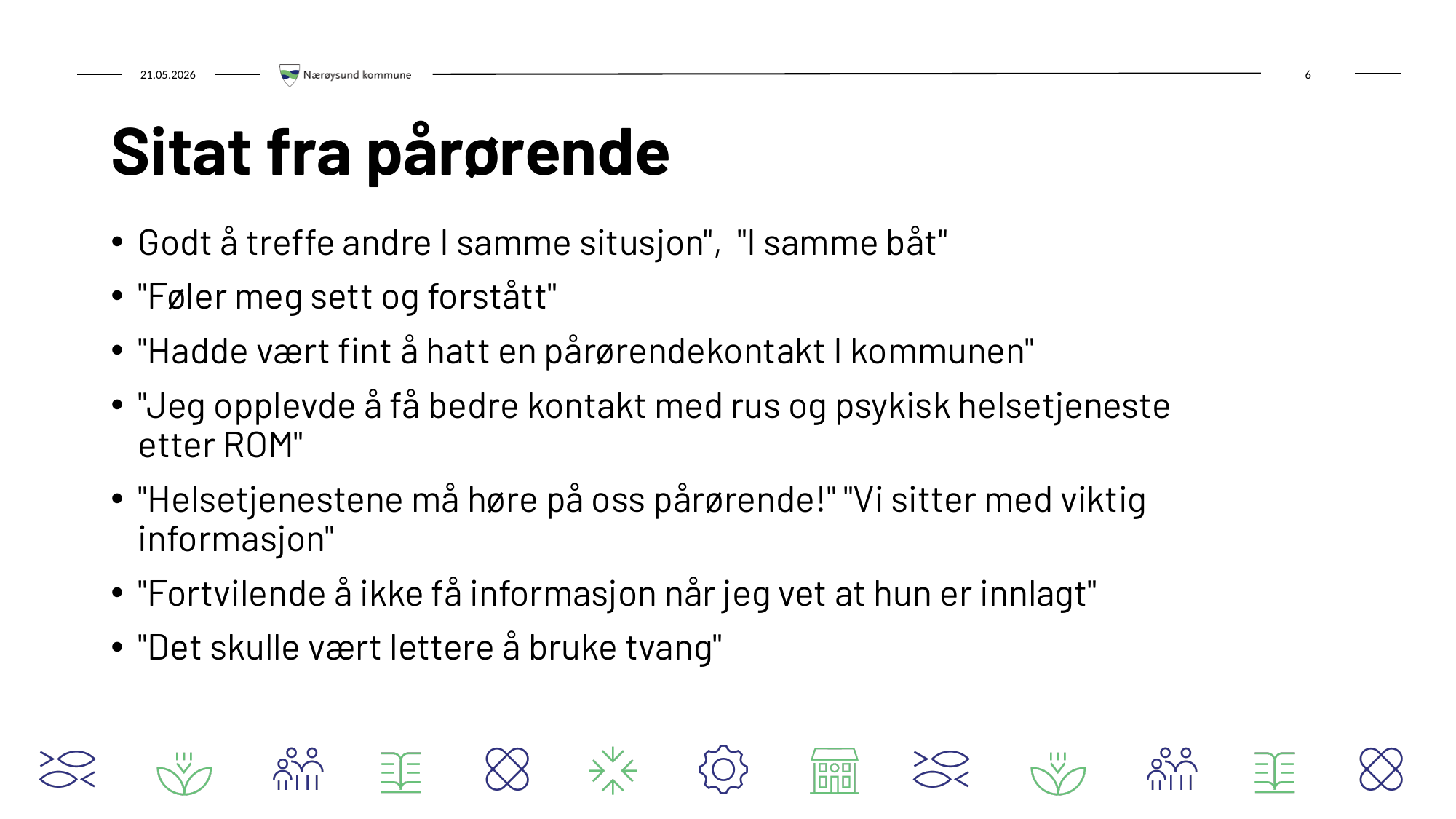

# Sitat fra pårørende
Godt å treffe andre I samme situsjon",  "I samme båt"
"Føler meg sett og forstått"
"Hadde vært fint å hatt en pårørendekontakt I kommunen"
"Jeg opplevde å få bedre kontakt med rus og psykisk helsetjeneste etter ROM"
"Helsetjenestene må høre på oss pårørende!" "Vi sitter med viktig informasjon"
"Fortvilende å ikke få informasjon når jeg vet at hun er innlagt"
"Det skulle vært lettere å bruke tvang"